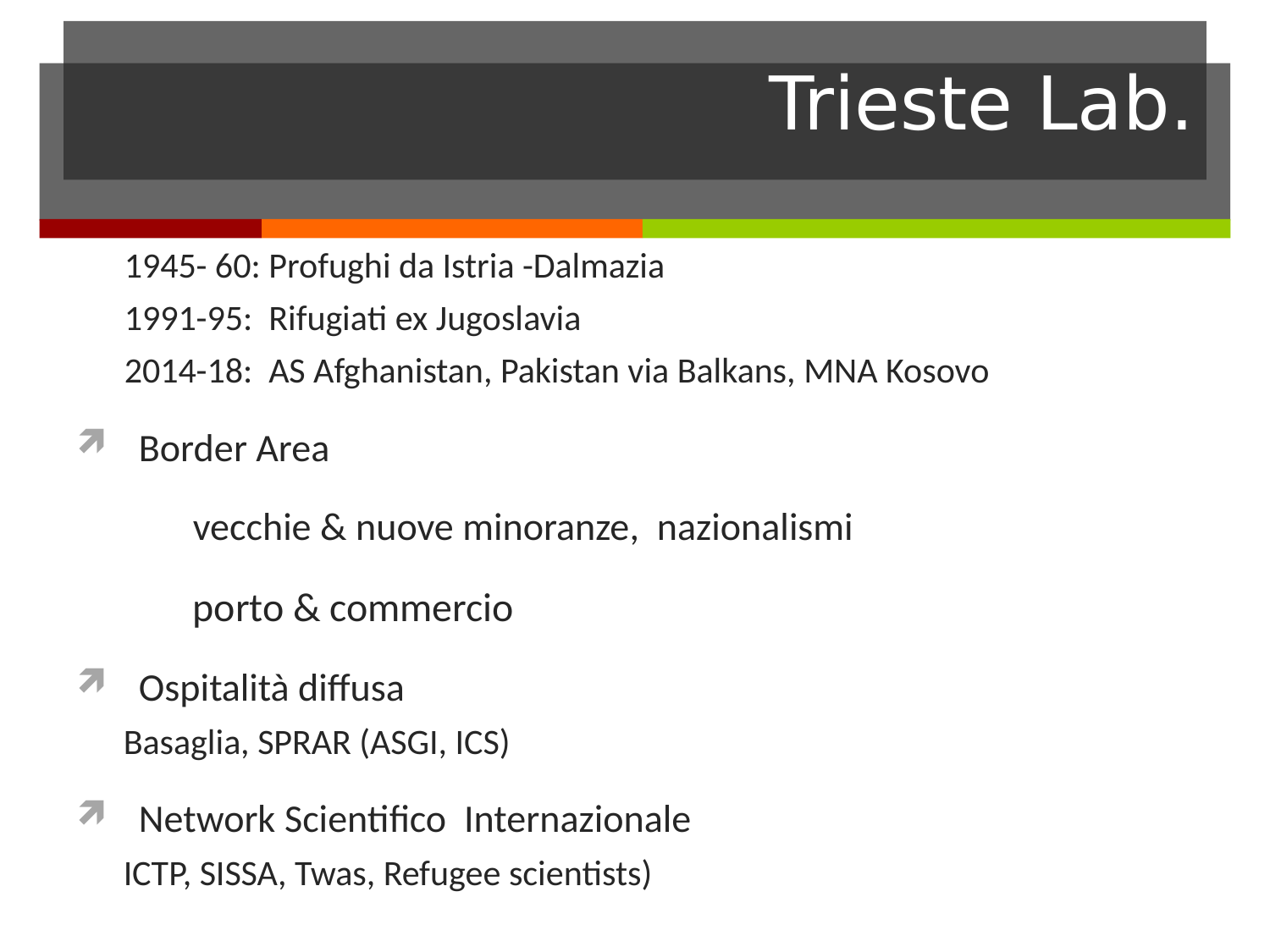

# Trieste Lab.

1945- 60: Profughi da Istria -Dalmazia
1991-95:  Rifugiati ex Jugoslavia
2014-18:  AS Afghanistan, Pakistan via Balkans, MNA Kosovo
Border Area
	vecchie & nuove minoranze,  nazionalismi
	porto & commercio
Ospitalità diffusa
Basaglia, SPRAR (ASGI, ICS)
Network Scientifico  Internazionale
ICTP, SISSA, Twas, Refugee scientists)